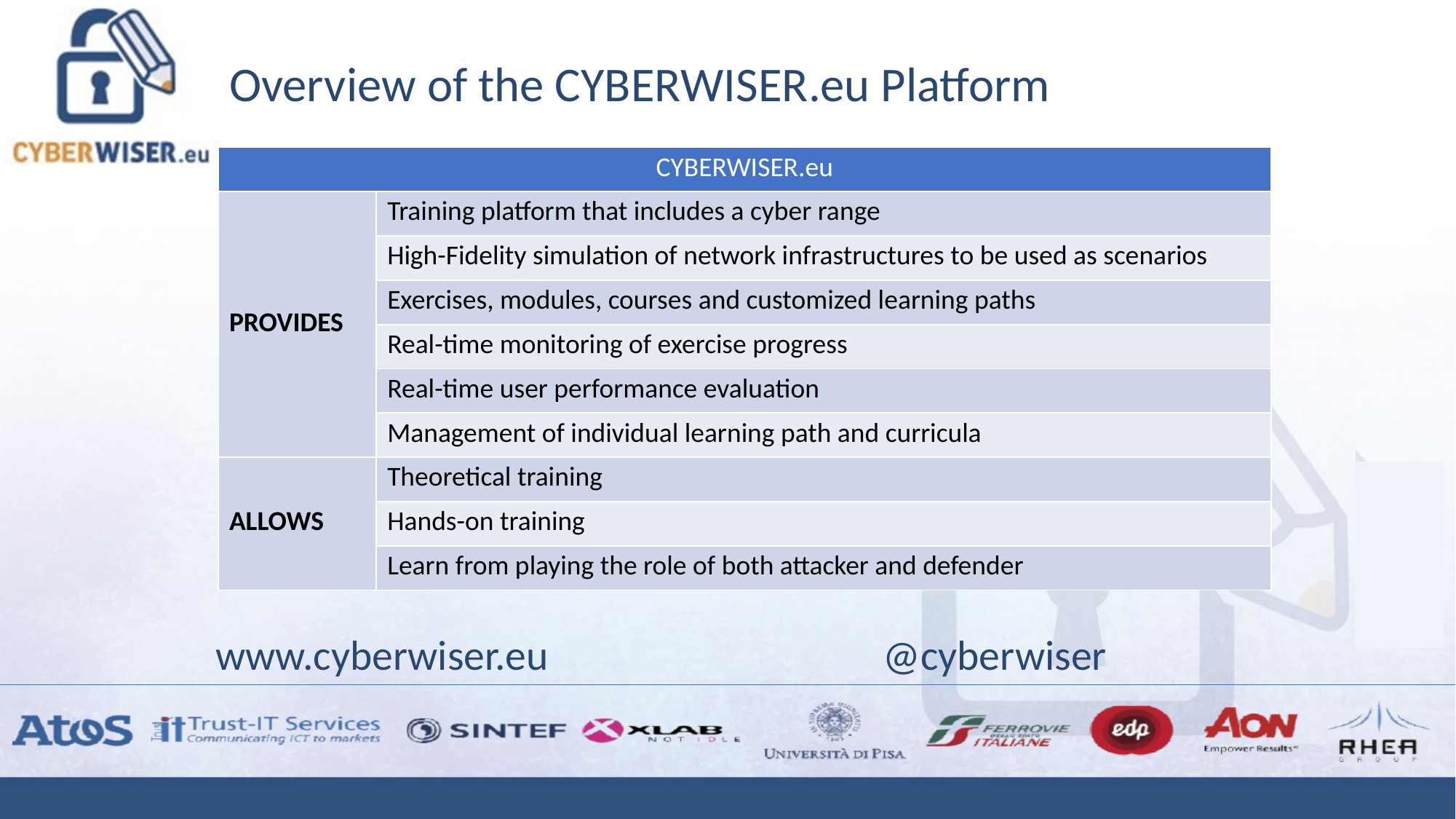

# Overview of the CYBERWISER.eu Platform
| CYBERWISER.eu |  |
| --- | --- |
| PROVIDES | Training platform that includes a cyber range |
|  | High-Fidelity simulation of network infrastructures to be used as scenarios |
|  | Exercises, modules, courses and customized learning paths |
|  | Real-time monitoring of exercise progress |
|  | Real-time user performance evaluation |
|  | Management of individual learning path and curricula |
| ALLOWS | Theoretical training |
|  | Hands-on training |
|  | Learn from playing the role of both attacker and defender |